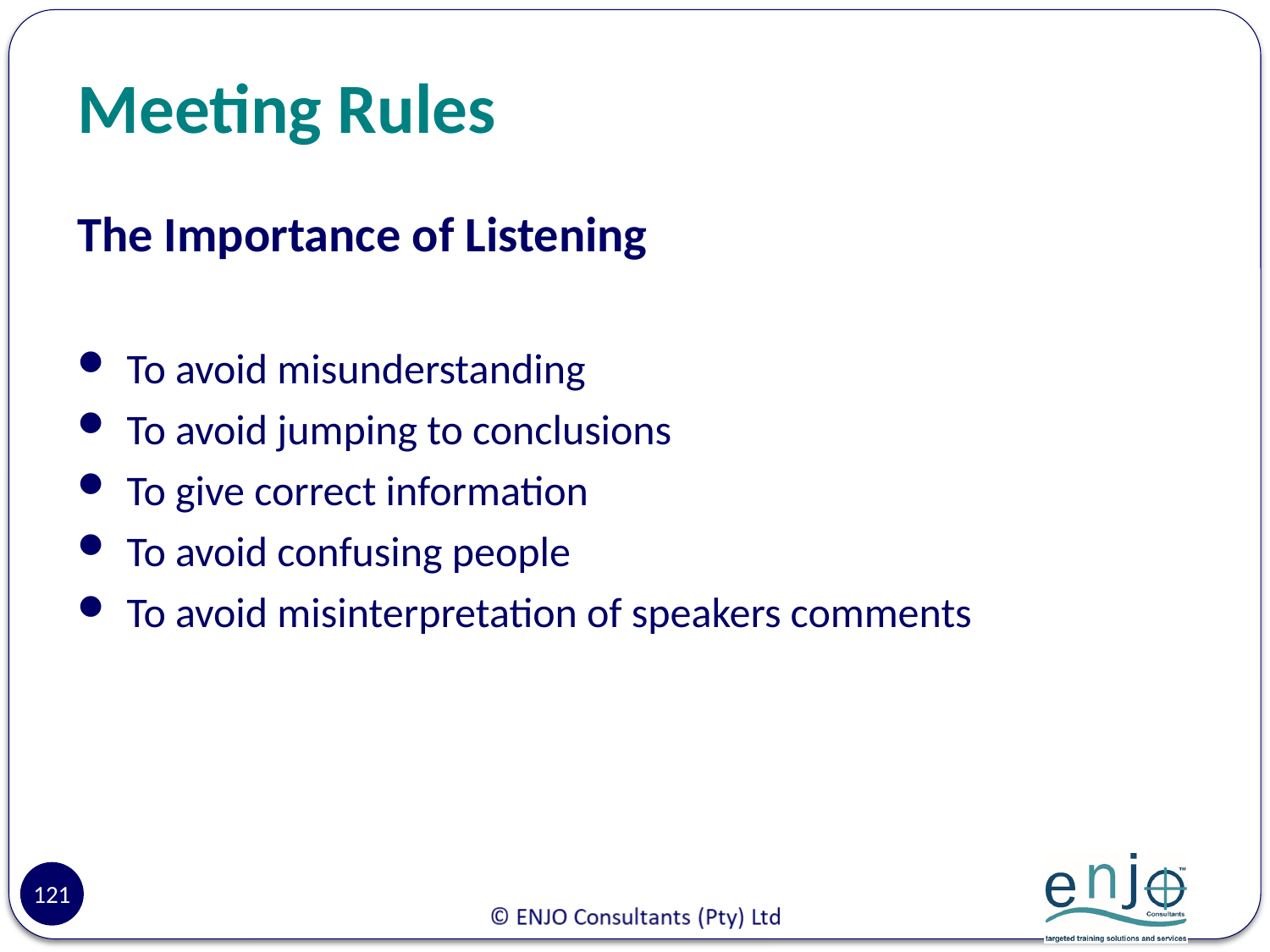

# Meeting Rules
The Importance of Listening

To avoid misunderstanding
To avoid jumping to conclusions
To give correct information
To avoid confusing people
To avoid misinterpretation of speakers comments

121